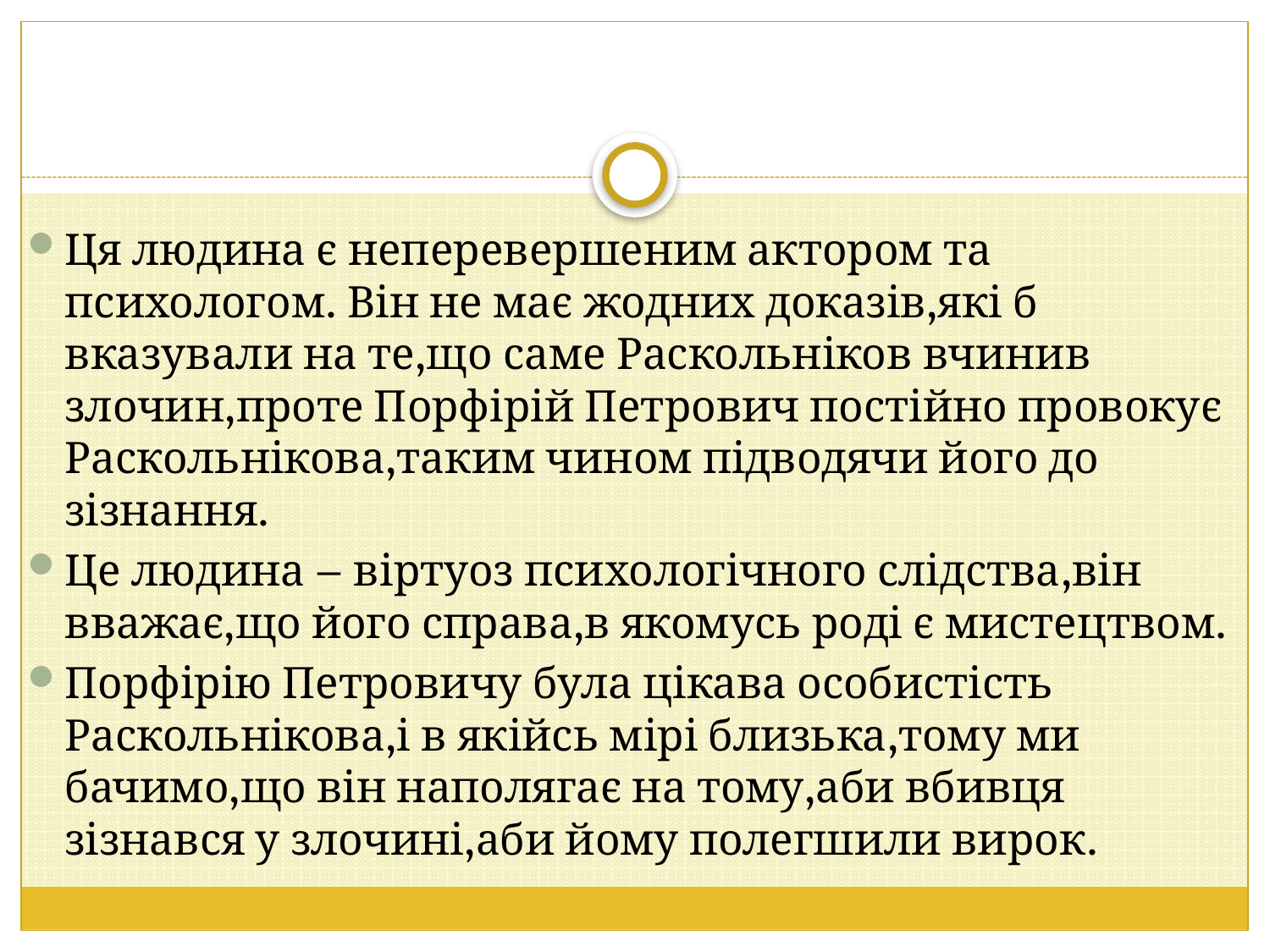

#
Ця людина є неперевершеним актором та психологом. Він не має жодних доказів,які б вказували на те,що саме Раскольніков вчинив злочин,проте Порфірій Петрович постійно провокує Раскольнікова,таким чином підводячи його до зізнання.
Це людина – віртуоз психологічного слідства,він вважає,що його справа,в якомусь роді є мистецтвом.
Порфірію Петровичу була цікава особистість Раскольнікова,і в якійсь мірі близька,тому ми бачимо,що він наполягає на тому,аби вбивця зізнався у злочині,аби йому полегшили вирок.